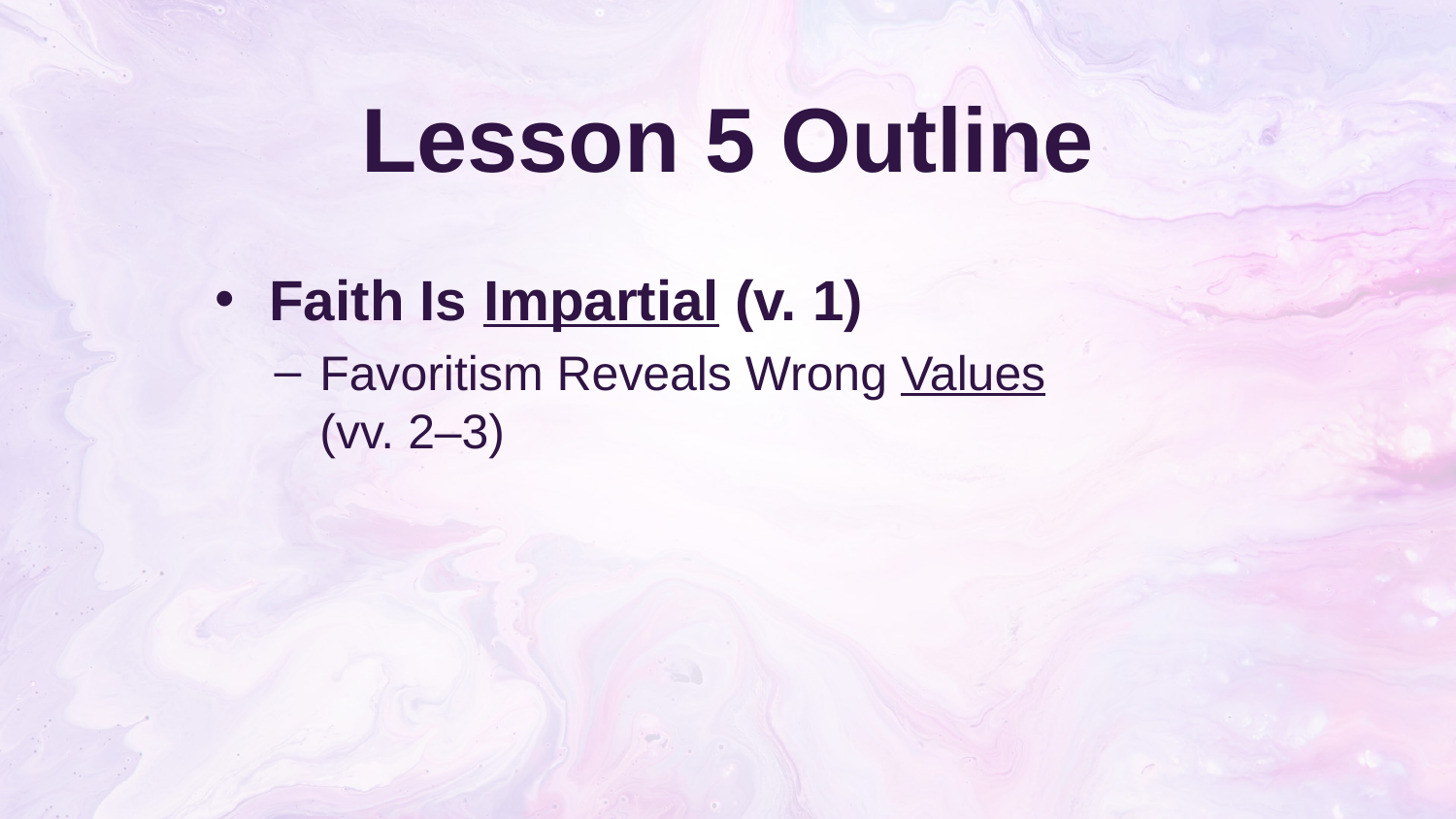

# Lesson 5 Outline
Faith Is Impartial (v. 1)
Favoritism Reveals Wrong Values
(vv. 2–3)